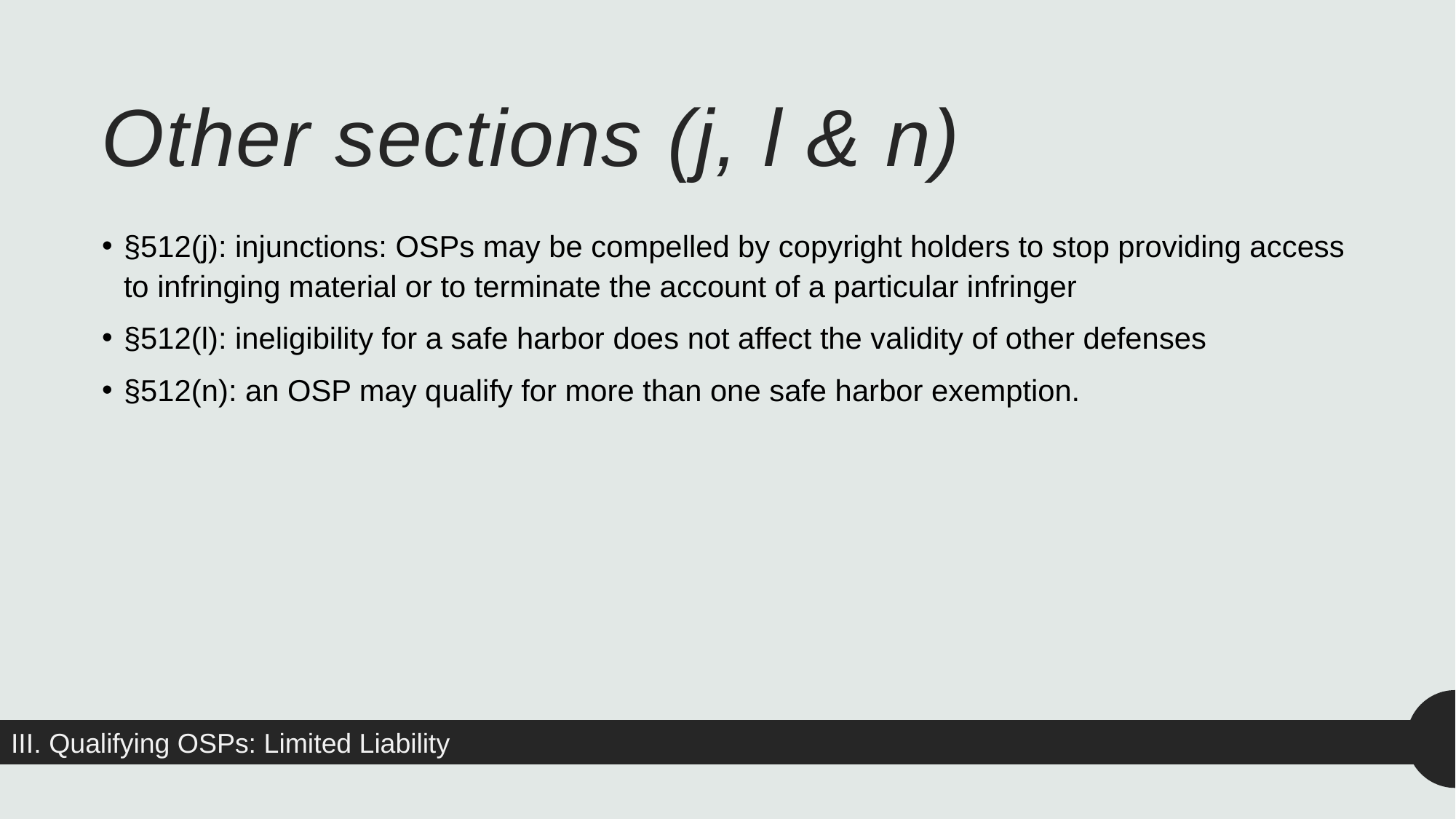

# Other sections (j, l & n)
§512(j): injunctions: OSPs may be compelled by copyright holders to stop providing access to infringing material or to terminate the account of a particular infringer
§512(l): ineligibility for a safe harbor does not affect the validity of other defenses
§512(n): an OSP may qualify for more than one safe harbor exemption.

III. Qualifying OSPs: Limited Liability